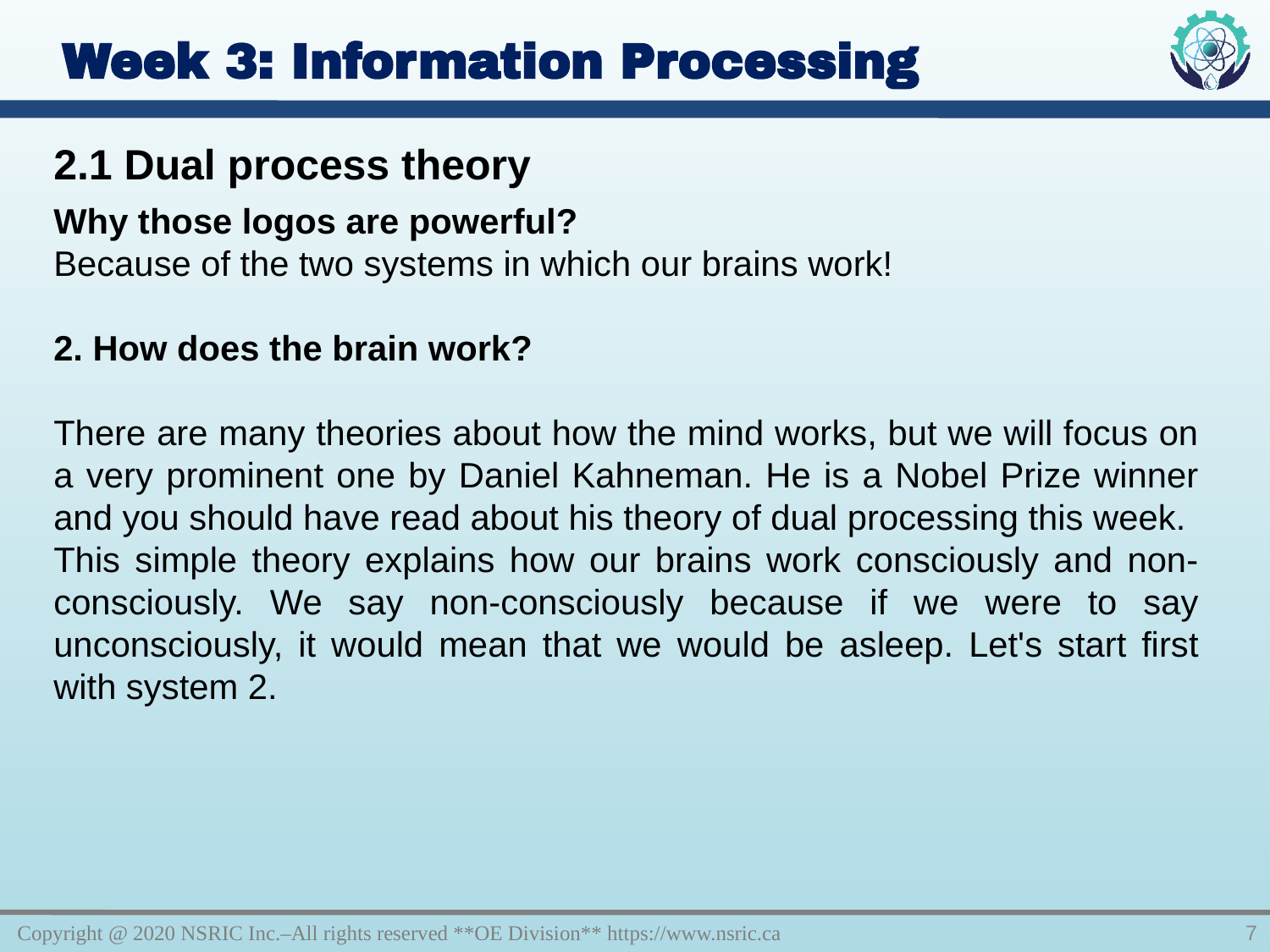

Week 3: Information Processing
2.1 Dual process theory

Why those logos are powerful?
Because of the two systems in which our brains work!

2. How does the brain work?

There are many theories about how the mind works, but we will focus on a very prominent one by Daniel Kahneman. He is a Nobel Prize winner and you should have read about his theory of dual processing this week.
This simple theory explains how our brains work consciously and non-consciously. We say non-consciously because if we were to say unconsciously, it would mean that we would be asleep. Let's start first with system 2.

Copyright @ 2020 NSRIC Inc.–All rights reserved **OE Division** https://www.nsric.ca
7